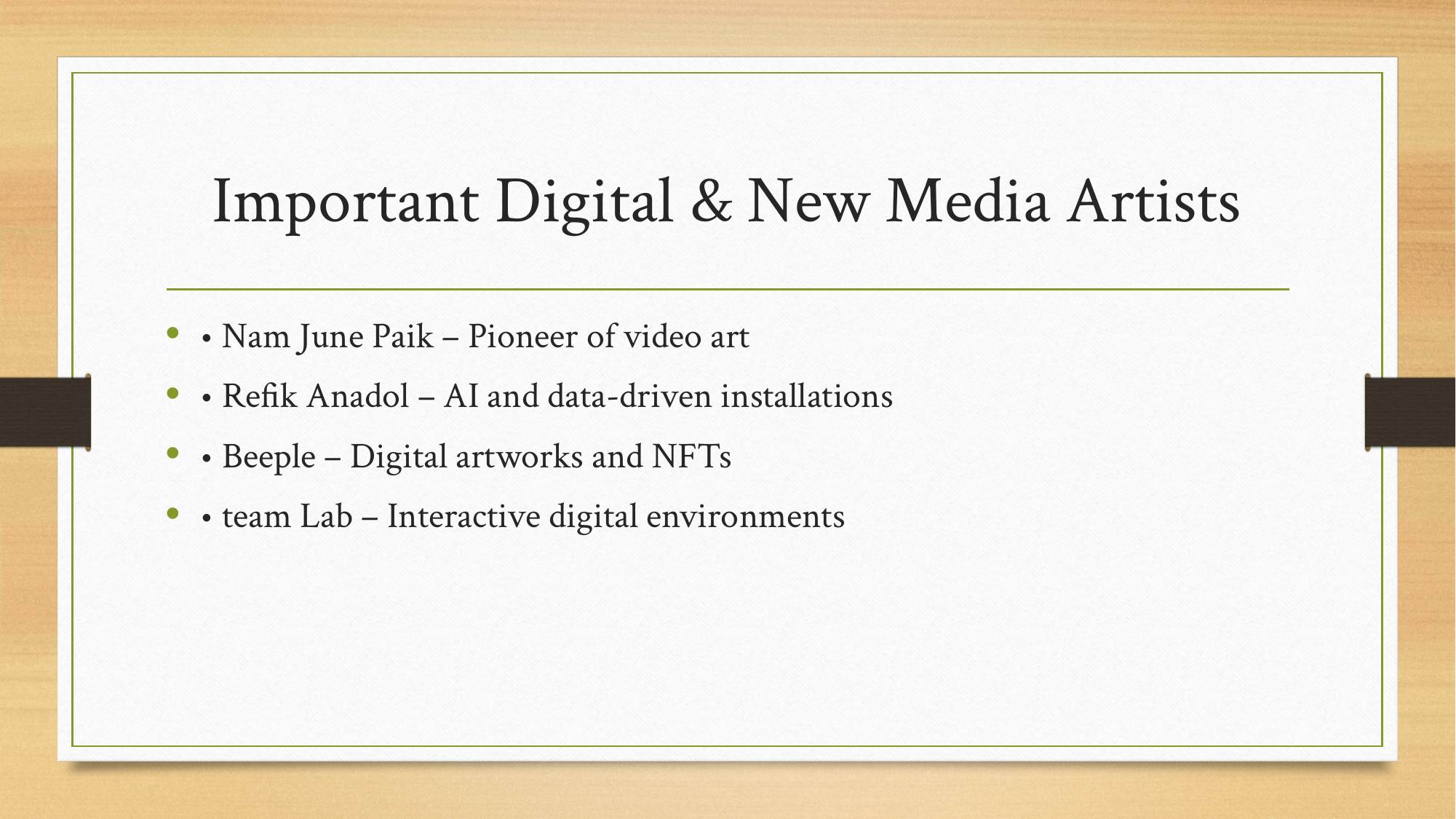

# Important Digital & New Media Artists
• Nam June Paik – Pioneer of video art
• Refik Anadol – AI and data-driven installations
• Beeple – Digital artworks and NFTs
• team Lab – Interactive digital environments